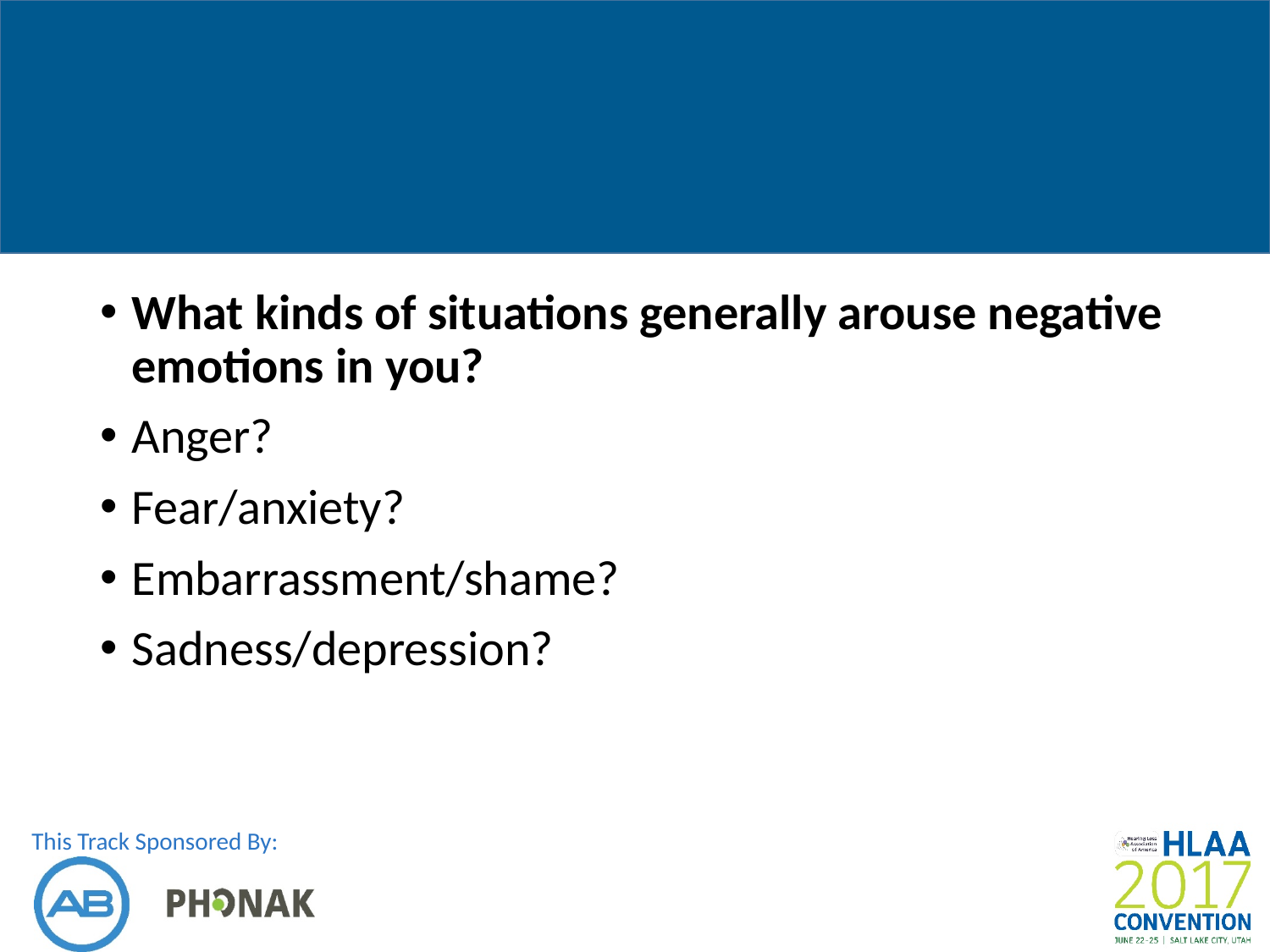

#
What kinds of situations generally arouse negative emotions in you?
Anger?
Fear/anxiety?
Embarrassment/shame?
Sadness/depression?